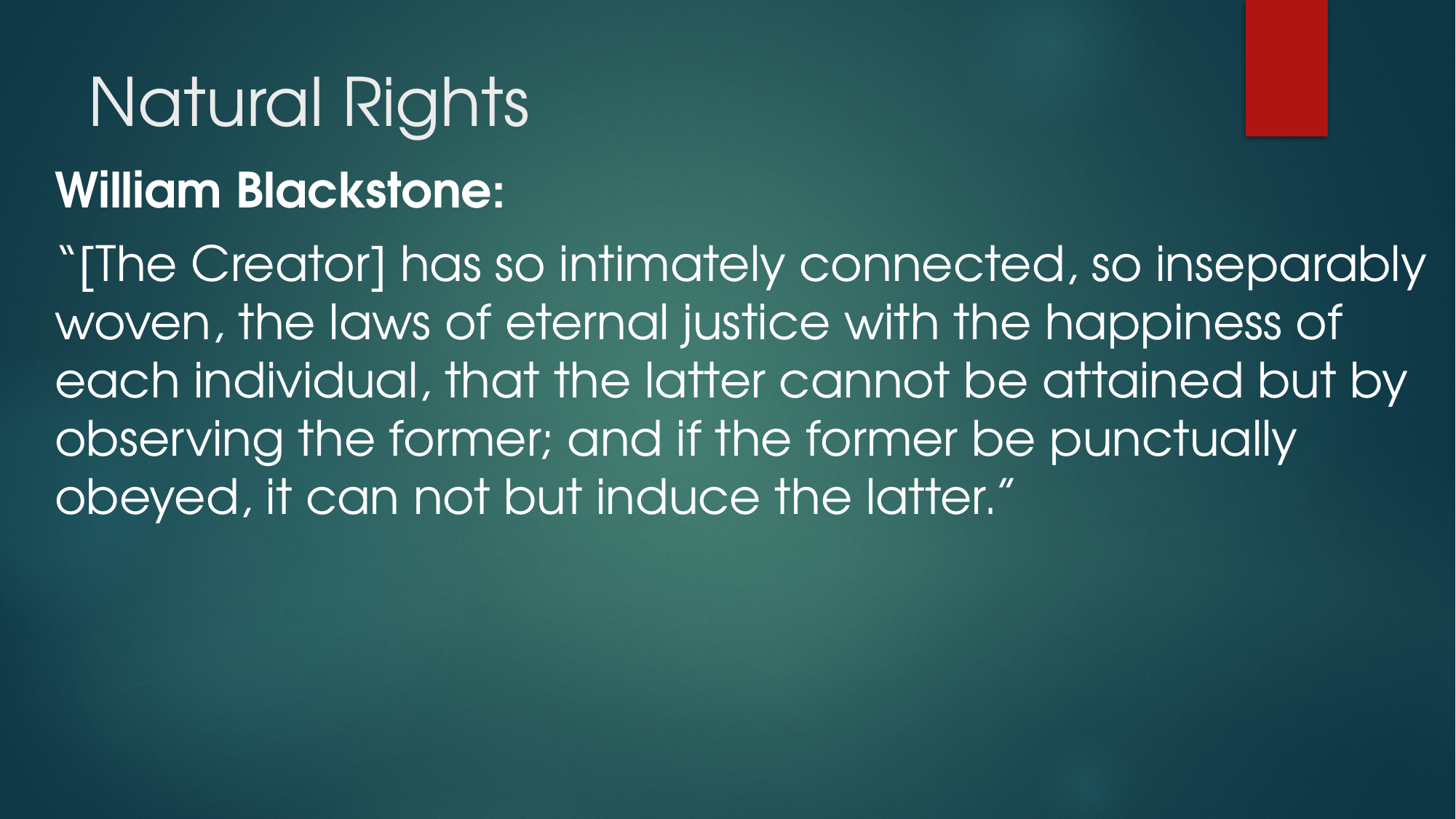

# Natural Rights
William Blackstone:
“[The Creator] has so intimately connected, so inseparably woven, the laws of eternal justice with the happiness of each individual, that the latter cannot be attained but by observing the former; and if the former be punctually obeyed, it can not but induce the latter.”